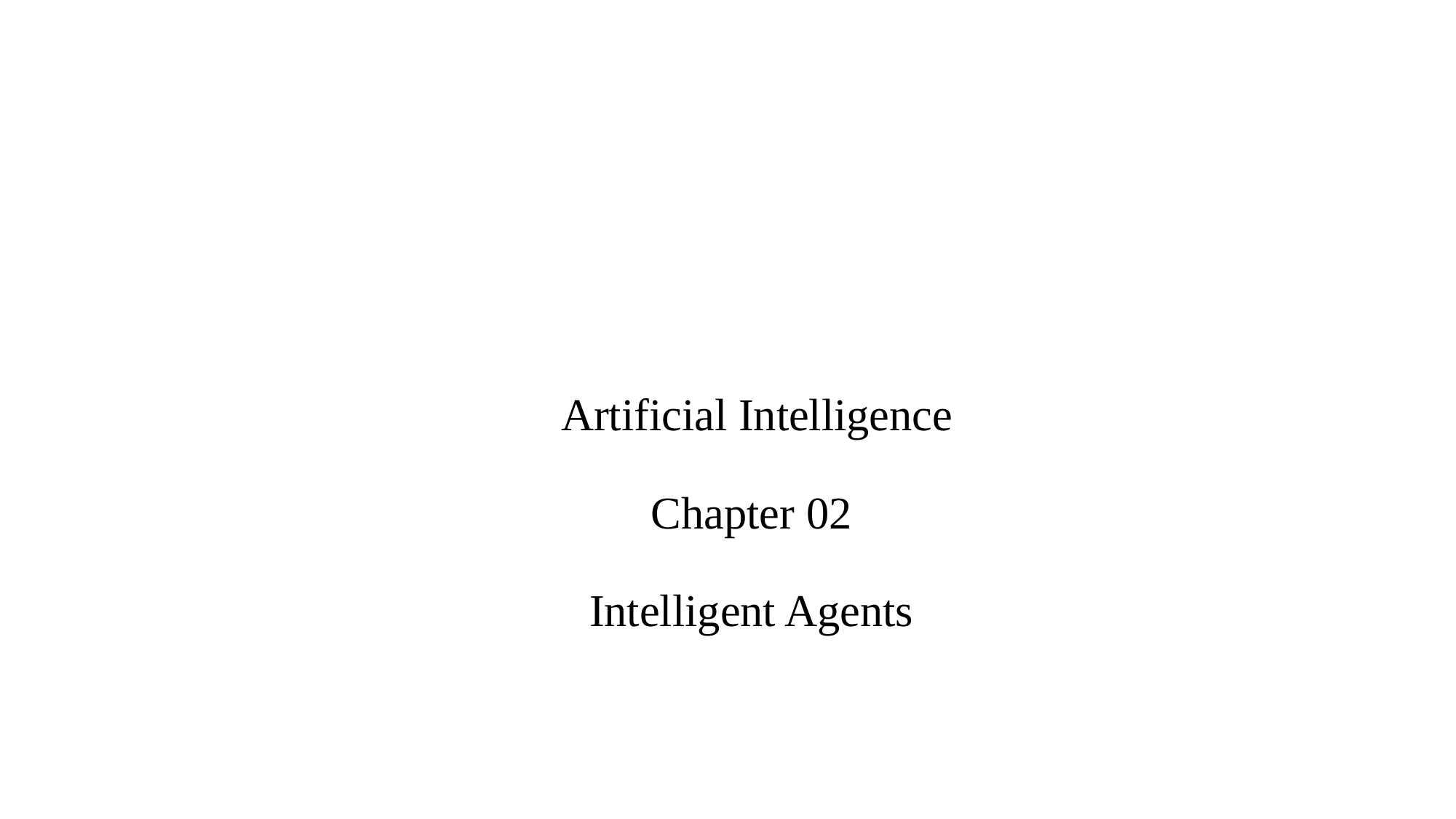

# Artificial Intelligence Chapter 02 Intelligent Agents